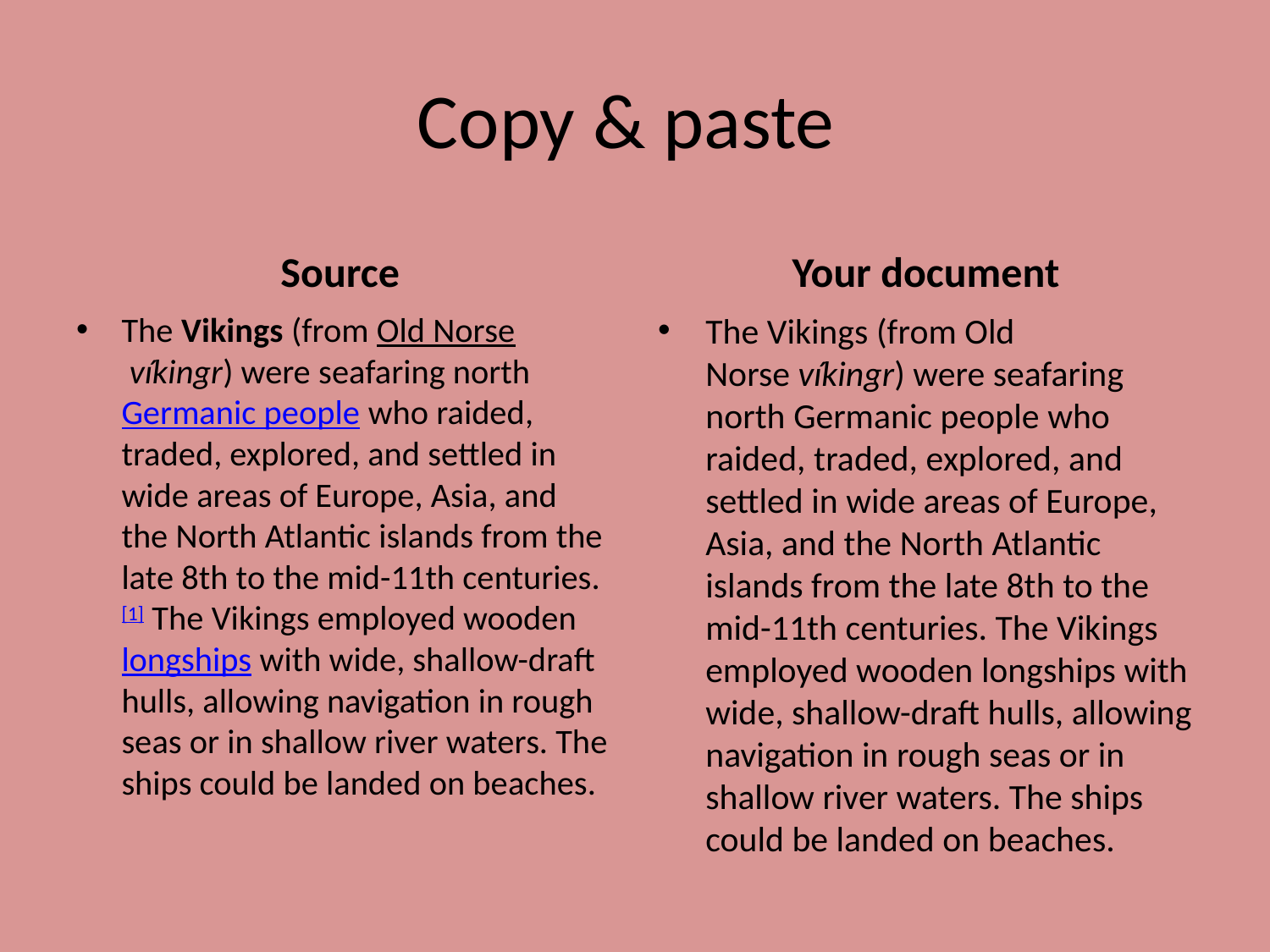

# Copy & paste
Source
Your document
The Vikings (from Old Norse víkingr) were seafaring north Germanic people who raided, traded, explored, and settled in wide areas of Europe, Asia, and the North Atlantic islands from the late 8th to the mid-11th centuries.[1] The Vikings employed wooden longships with wide, shallow-draft hulls, allowing navigation in rough seas or in shallow river waters. The ships could be landed on beaches.
The Vikings (from Old Norse víkingr) were seafaring north Germanic people who raided, traded, explored, and settled in wide areas of Europe, Asia, and the North Atlantic islands from the late 8th to the mid-11th centuries. The Vikings employed wooden longships with wide, shallow-draft hulls, allowing navigation in rough seas or in shallow river waters. The ships could be landed on beaches.